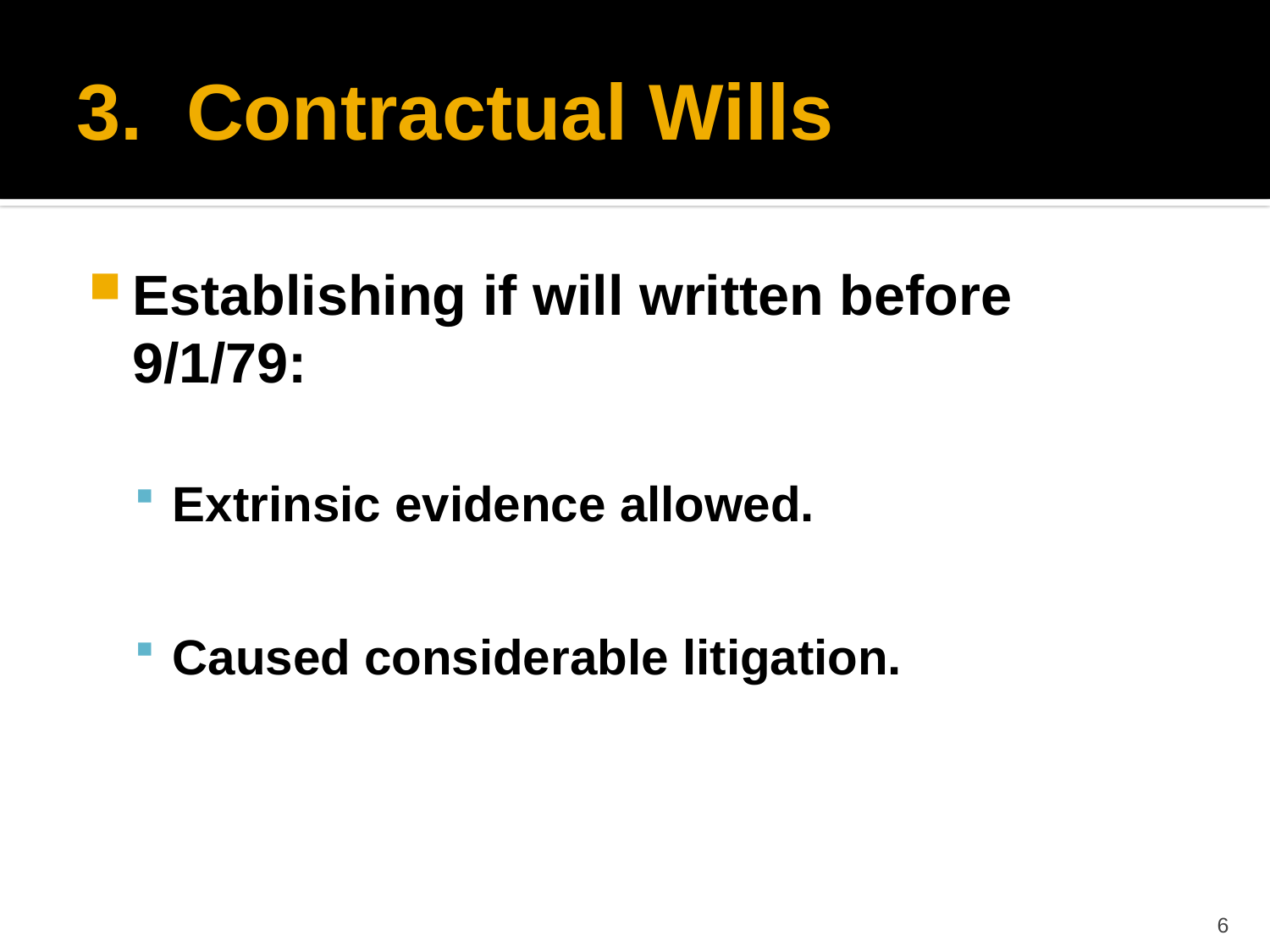

# 3.  Contractual Wills
Establishing if will written before 9/1/79:

Extrinsic evidence allowed.

Caused considerable litigation.
6